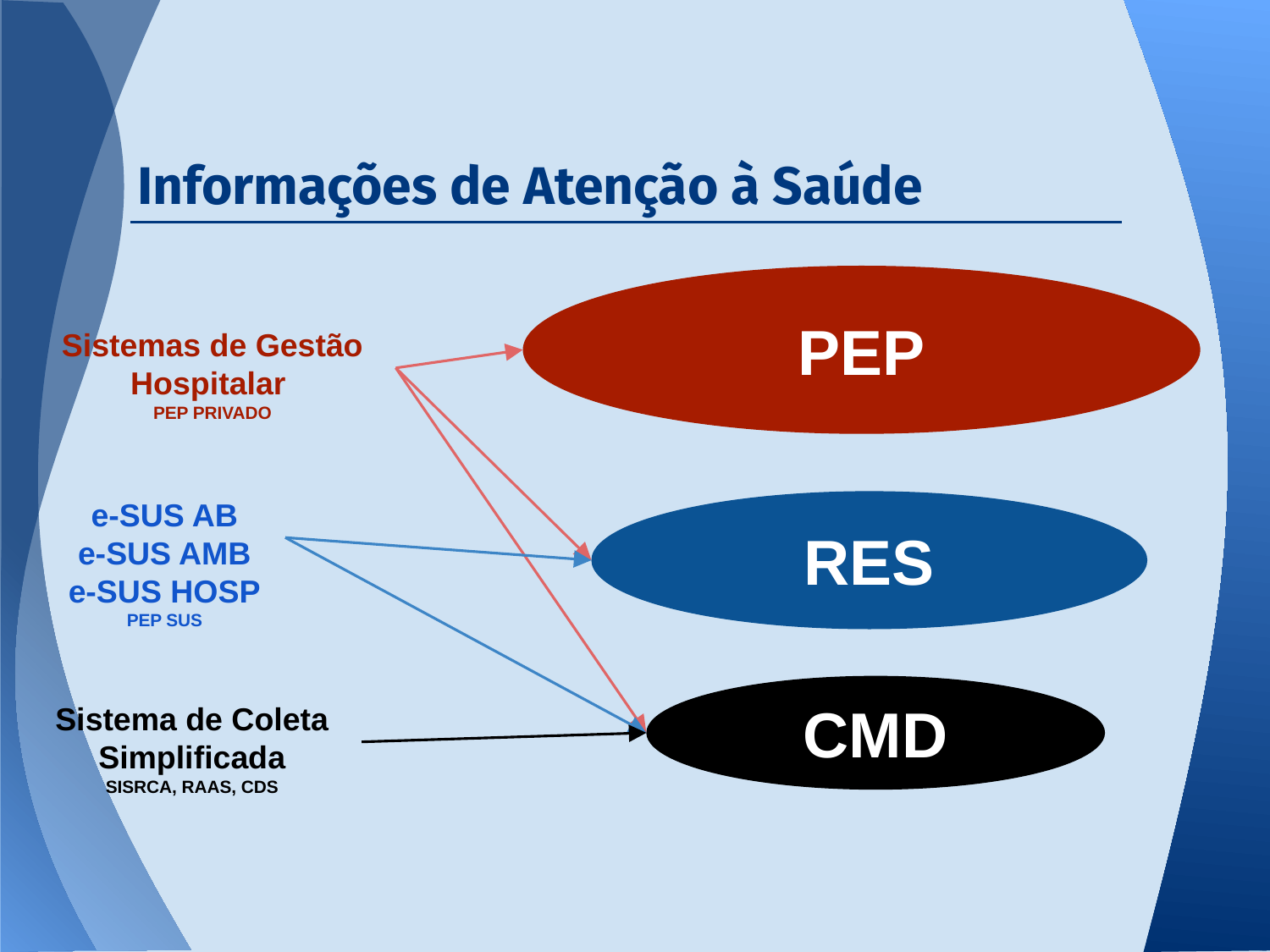

# Informações de Atenção à Saúde
PEP
Sistemas de Gestão Hospitalar
PEP PRIVADO
e-SUS AB
e-SUS AMB
e-SUS HOSP
PEP SUS
RES
CMD
Sistema de Coleta Simplificada
SISRCA, RAAS, CDS